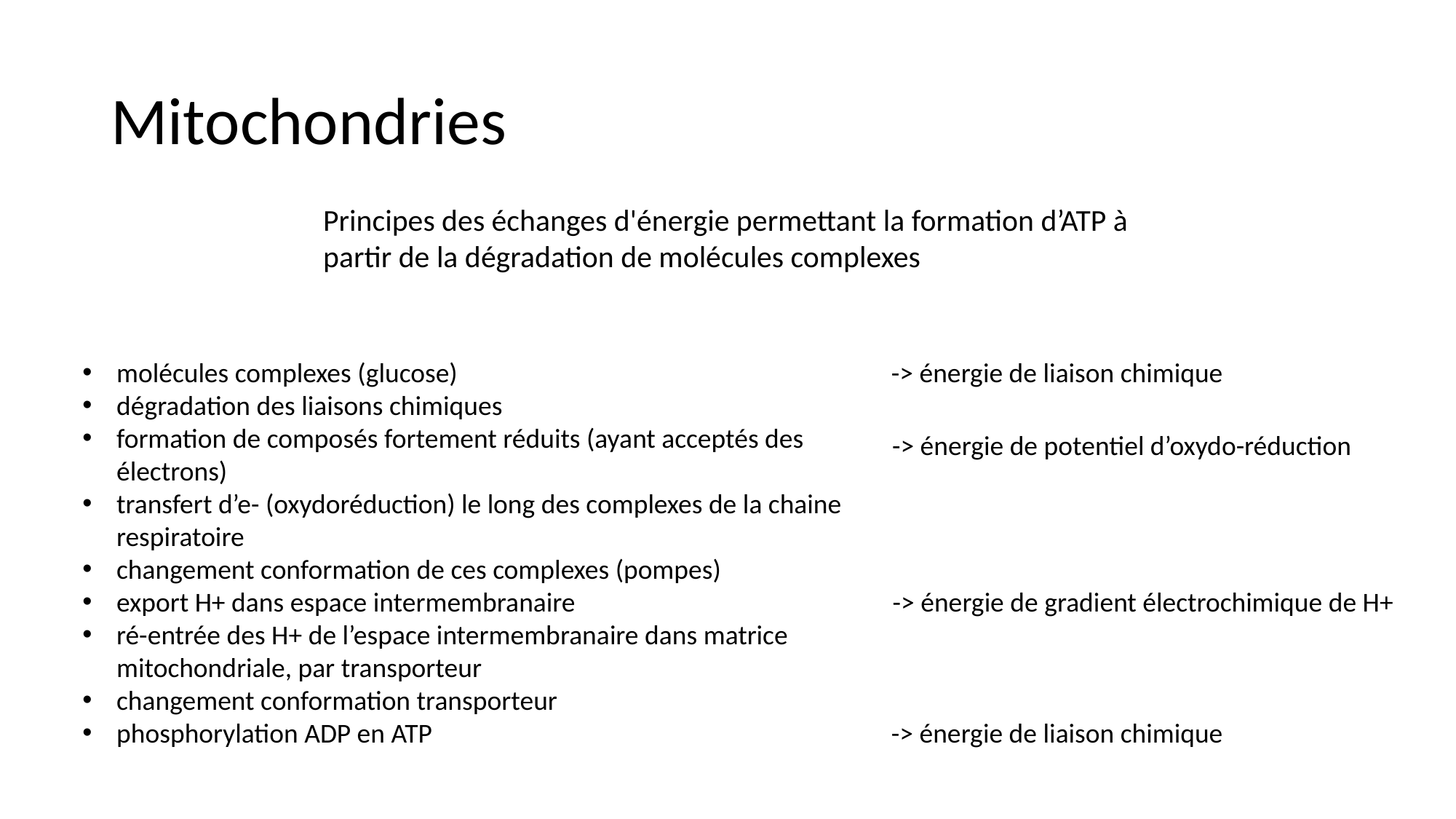

# Mitochondries
Principes des échanges d'énergie permettant la formation d’ATP à partir de la dégradation de molécules complexes
molécules complexes (glucose)
dégradation des liaisons chimiques
formation de composés fortement réduits (ayant acceptés des électrons)
transfert d’e- (oxydoréduction) le long des complexes de la chaine respiratoire
changement conformation de ces complexes (pompes)
export H+ dans espace intermembranaire
ré-entrée des H+ de l’espace intermembranaire dans matrice mitochondriale, par transporteur
changement conformation transporteur
phosphorylation ADP en ATP
-> énergie de liaison chimique
-> énergie de potentiel d’oxydo-réduction
-> énergie de gradient électrochimique de H+
-> énergie de liaison chimique